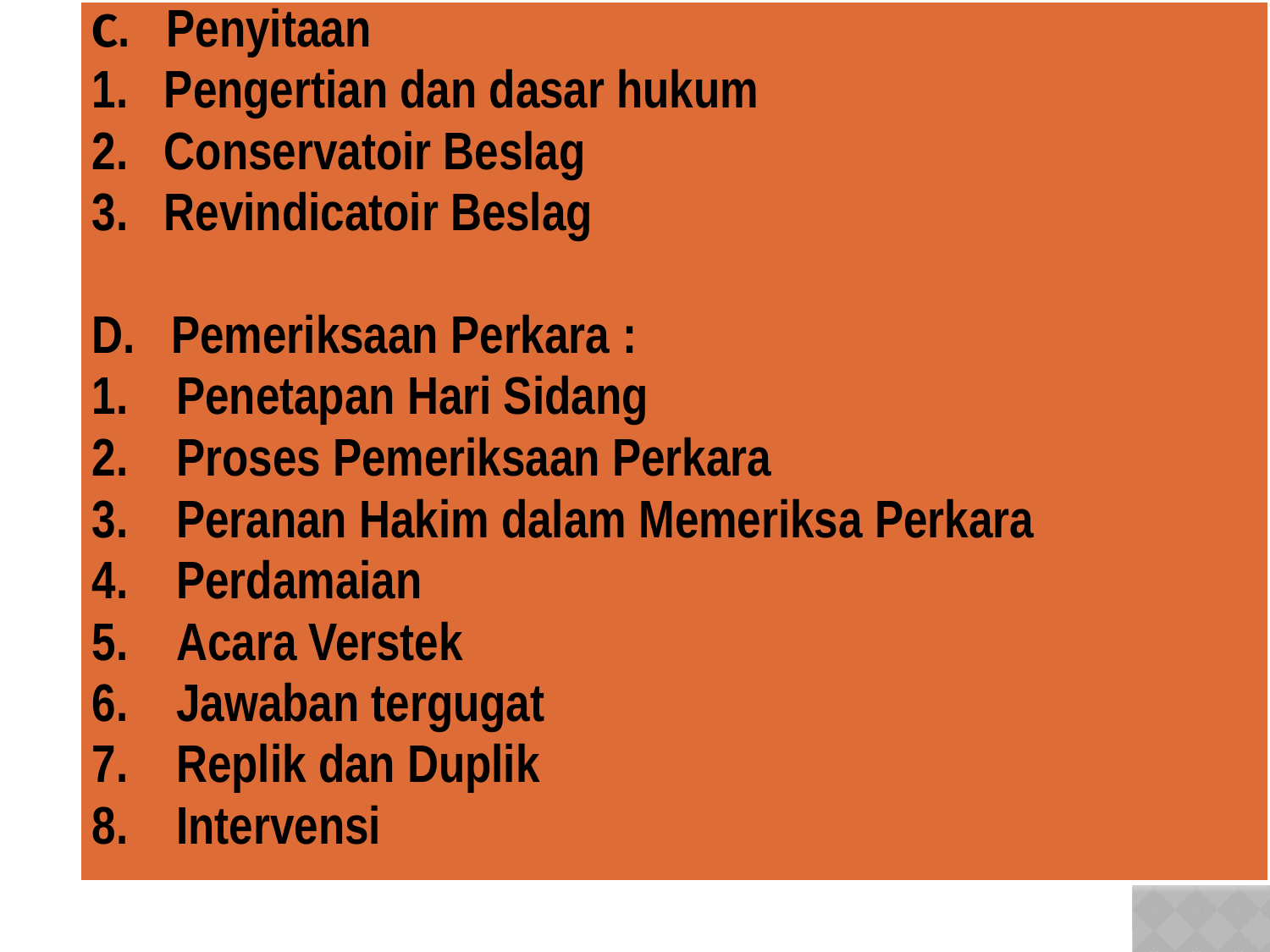

C.   Penyitaan
1.   Pengertian dan dasar hukum
2.   Conservatoir Beslag
3.   Revindicatoir Beslag

D.   Pemeriksaan Perkara :
1.    Penetapan Hari Sidang
2.    Proses Pemeriksaan Perkara
3.    Peranan Hakim dalam Memeriksa Perkara
4.    Perdamaian
5.    Acara Verstek
6.    Jawaban tergugat
7.    Replik dan Duplik
8.    Intervensi